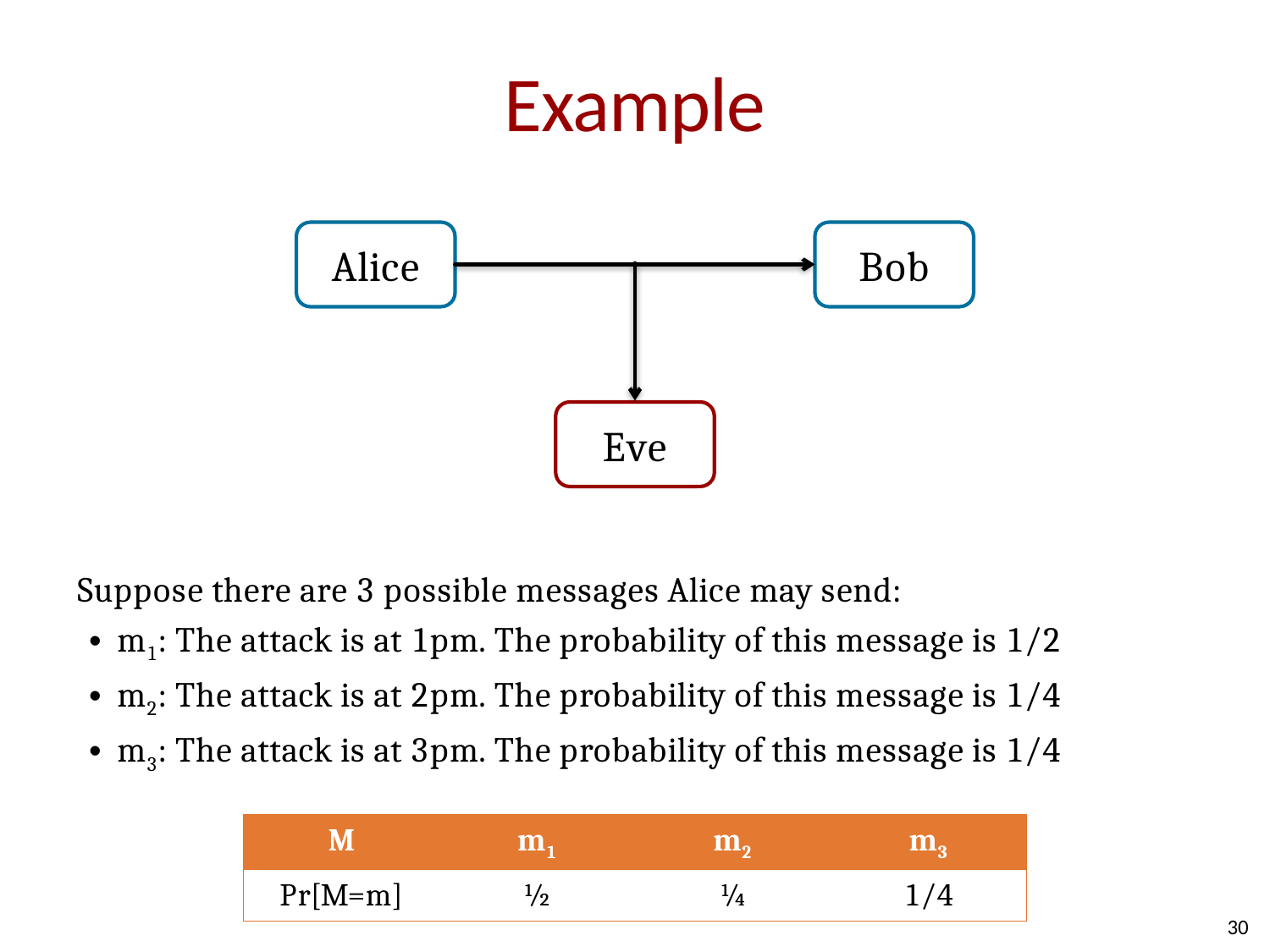

# Example
Alice
Bob
Eve
Suppose there are 3 possible messages Alice may send:
m1: The attack is at 1pm. The probability of this message is 1/2
m2: The attack is at 2pm. The probability of this message is 1/4
m3: The attack is at 3pm. The probability of this message is 1/4
| M | m1 | m2 | m3 |
| --- | --- | --- | --- |
| Pr[M=m] | ½ | ¼ | 1/4 |
30